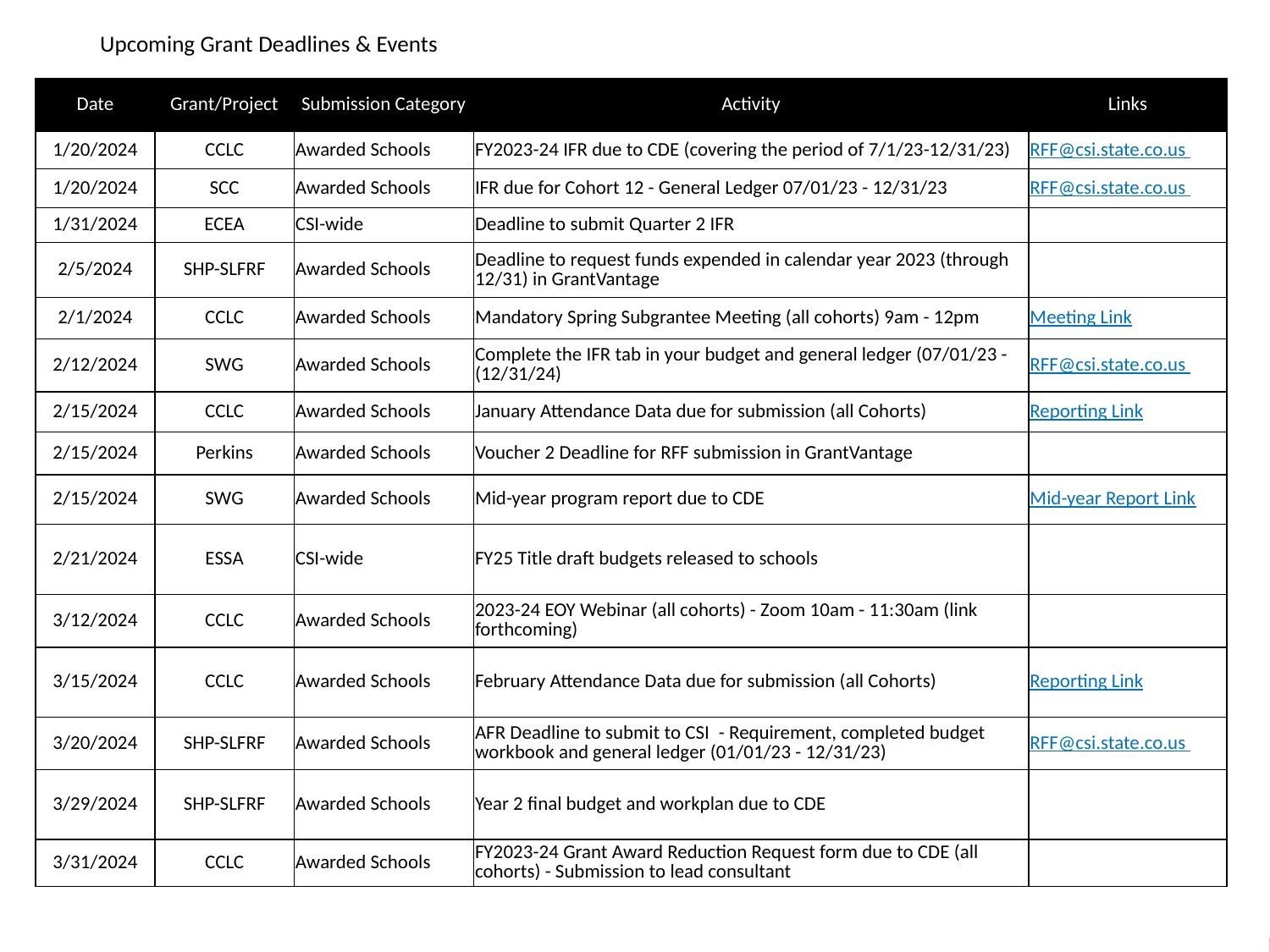

# Upcoming Grant Deadlines & Events
| Date | Grant/Project | Submission Category | Activity | Links |
| --- | --- | --- | --- | --- |
| 1/20/2024 | CCLC | Awarded Schools | FY2023-24 IFR due to CDE (covering the period of 7/1/23-12/31/23) | RFF@csi.state.co.us |
| 1/20/2024 | SCC | Awarded Schools | IFR due for Cohort 12 - General Ledger 07/01/23 - 12/31/23 | RFF@csi.state.co.us |
| 1/31/2024 | ECEA | CSI-wide | Deadline to submit Quarter 2 IFR |  |
| 2/5/2024 | SHP-SLFRF | Awarded Schools | Deadline to request funds expended in calendar year 2023 (through 12/31) in GrantVantage |  |
| 2/1/2024 | CCLC | Awarded Schools | Mandatory Spring Subgrantee Meeting (all cohorts) 9am - 12pm | Meeting Link |
| 2/12/2024 | SWG | Awarded Schools | Complete the IFR tab in your budget and general ledger (07/01/23 - (12/31/24) | RFF@csi.state.co.us |
| 2/15/2024 | CCLC | Awarded Schools | January Attendance Data due for submission (all Cohorts) | Reporting Link |
| 2/15/2024 | Perkins | Awarded Schools | Voucher 2 Deadline for RFF submission in GrantVantage |  |
| 2/15/2024 | SWG | Awarded Schools | Mid-year program report due to CDE | Mid-year Report Link |
| 2/21/2024 | ESSA | CSI-wide | FY25 Title draft budgets released to schools |  |
| 3/12/2024 | CCLC | Awarded Schools | 2023-24 EOY Webinar (all cohorts) - Zoom 10am - 11:30am (link forthcoming) |  |
| 3/15/2024 | CCLC | Awarded Schools | February Attendance Data due for submission (all Cohorts) | Reporting Link |
| 3/20/2024 | SHP-SLFRF | Awarded Schools | AFR Deadline to submit to CSI  - Requirement, completed budget workbook and general ledger (01/01/23 - 12/31/23) | RFF@csi.state.co.us |
| 3/29/2024 | SHP-SLFRF | Awarded Schools | Year 2 final budget and workplan due to CDE |  |
| 3/31/2024 | CCLC | Awarded Schools | FY2023-24 Grant Award Reduction Request form due to CDE (all cohorts) - Submission to lead consultant |  |